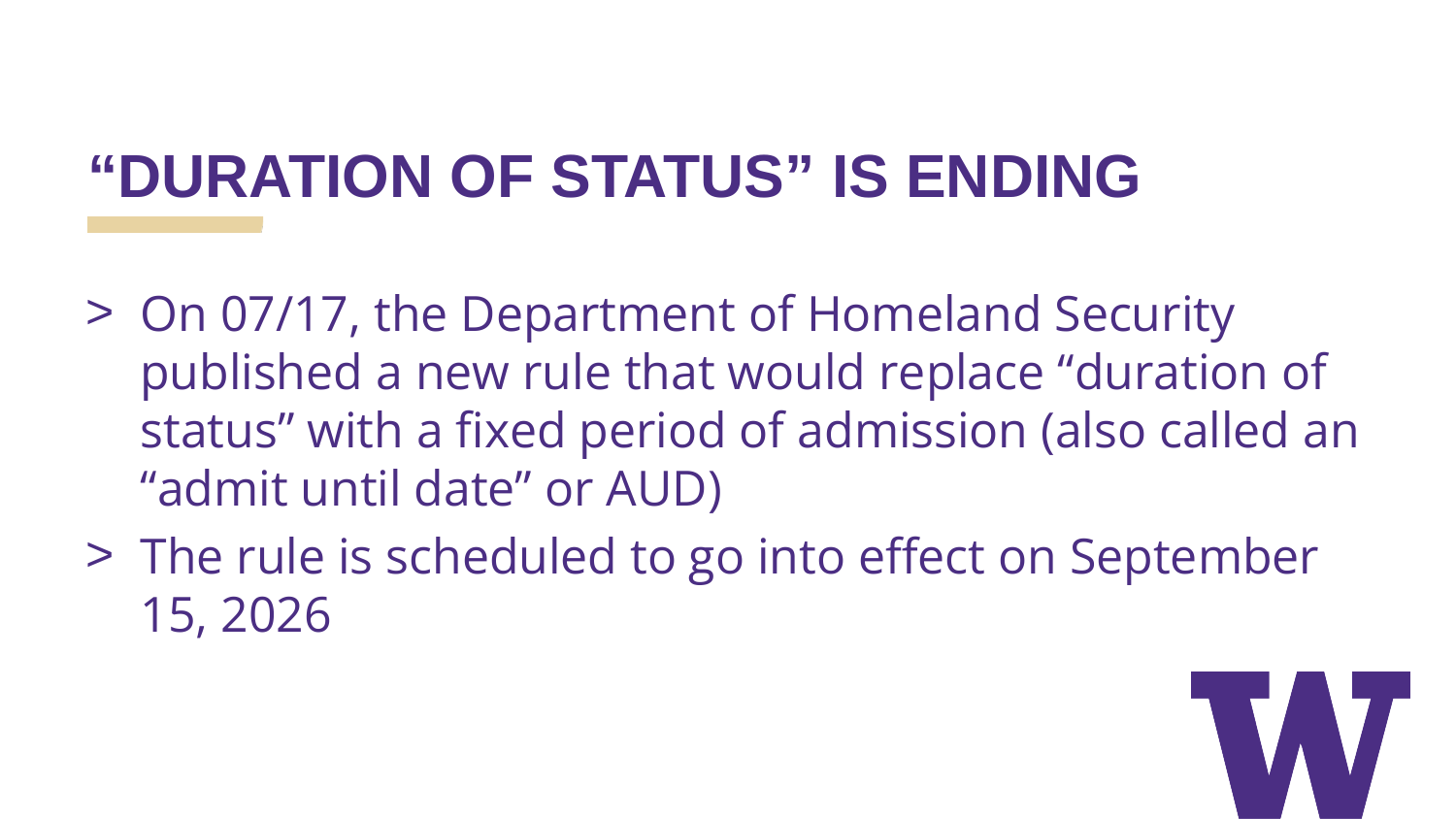

# “DURATION OF STATUS” IS ENDING
On 07/17, the Department of Homeland Security published a new rule that would replace “duration of status” with a fixed period of admission (also called an “admit until date” or AUD)
The rule is scheduled to go into effect on September 15, 2026